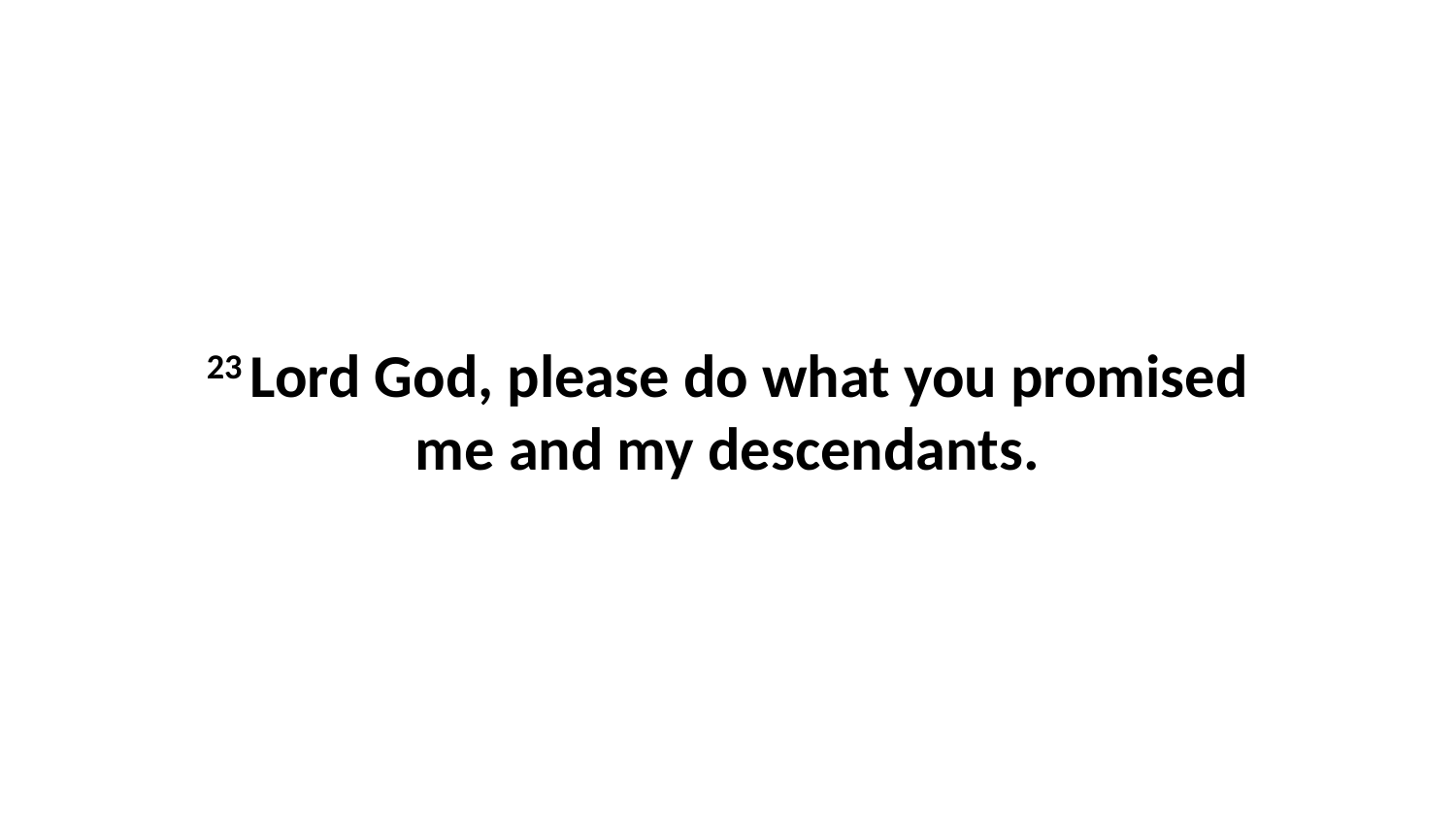

23 Lord God, please do what you promised me and my descendants.